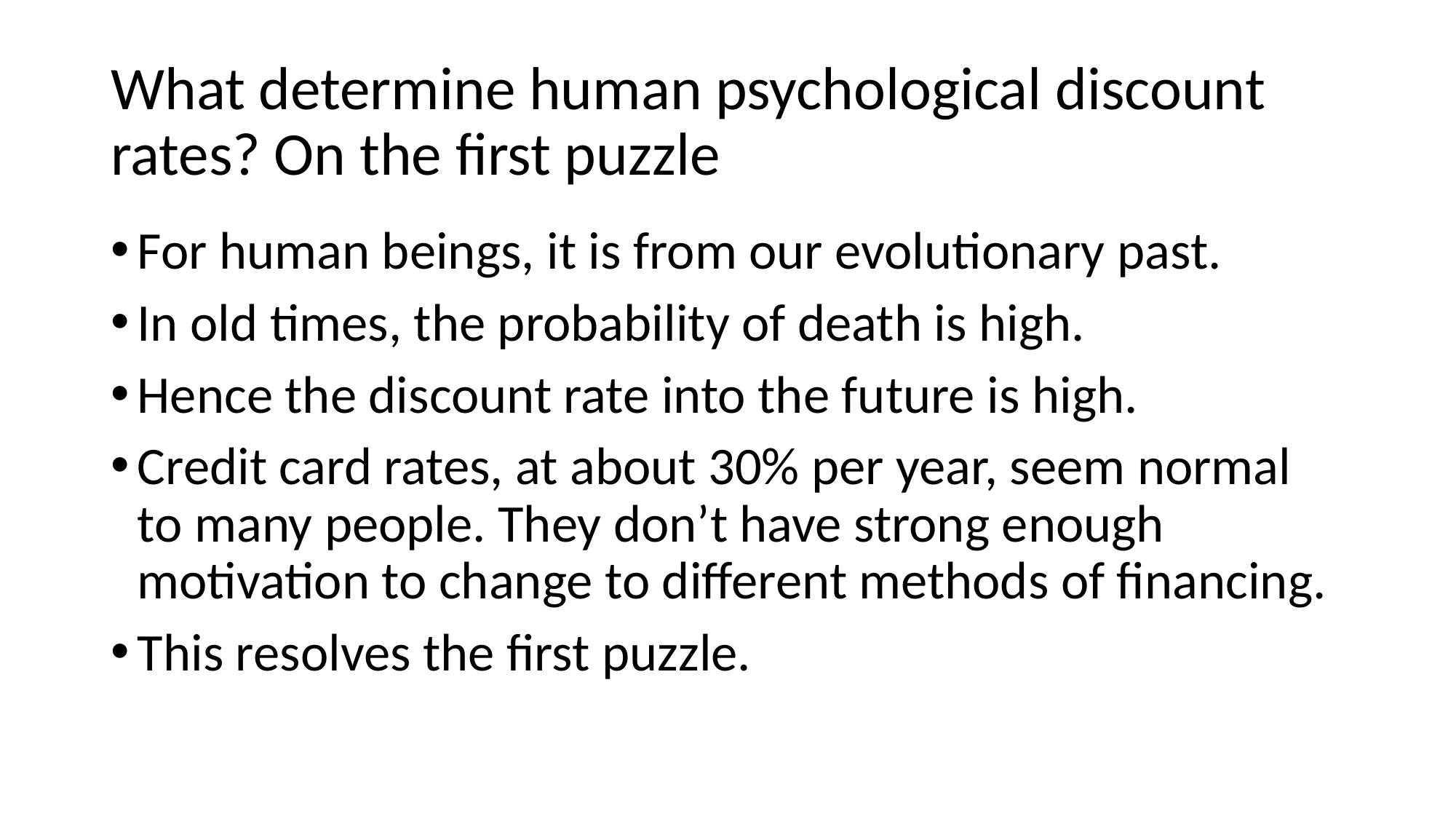

# What determine human psychological discount rates? On the first puzzle
For human beings, it is from our evolutionary past.
In old times, the probability of death is high.
Hence the discount rate into the future is high.
Credit card rates, at about 30% per year, seem normal to many people. They don’t have strong enough motivation to change to different methods of financing.
This resolves the first puzzle.